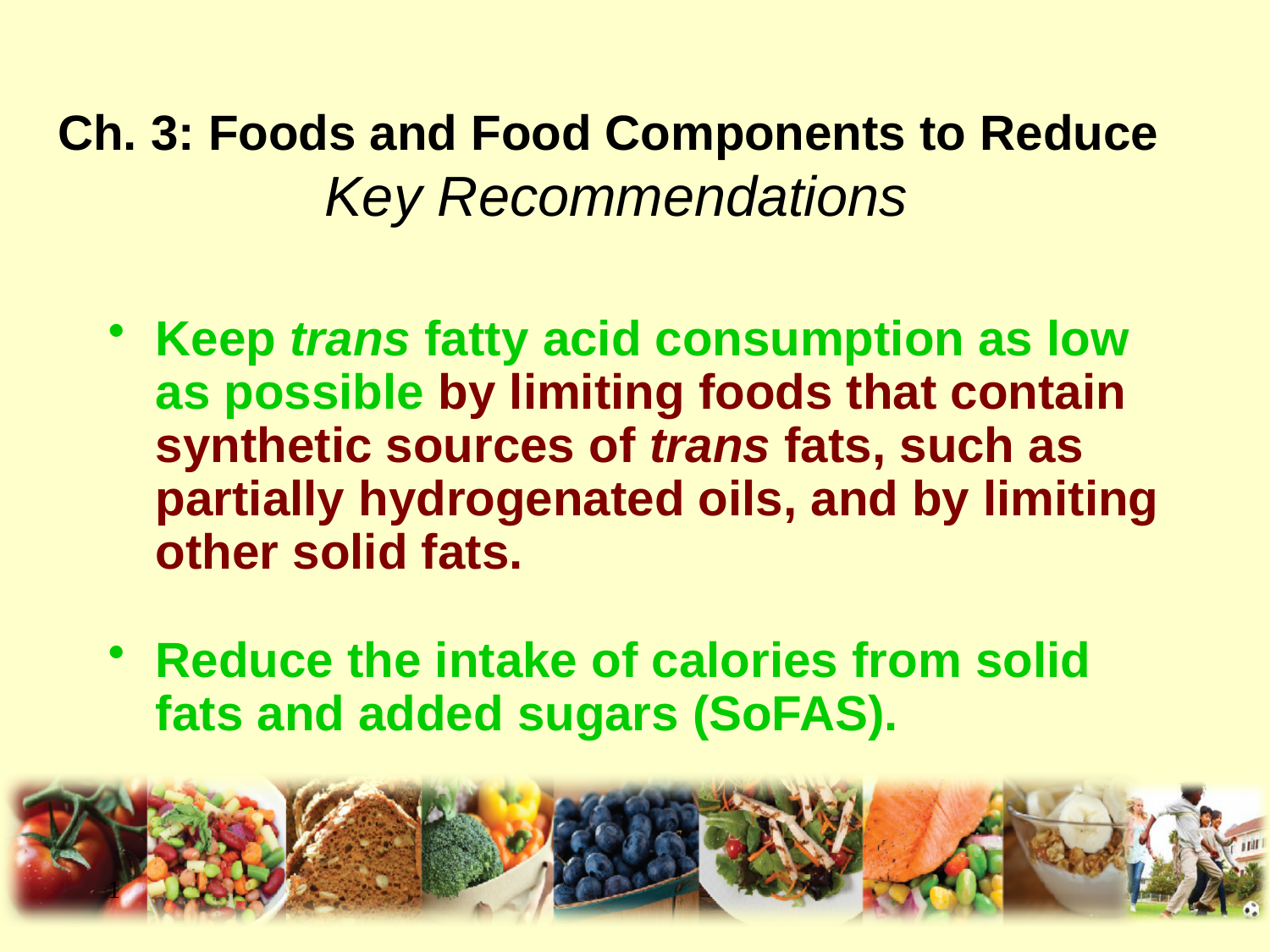

# Ch. 3: Foods and Food Components to Reduce Key Recommendations
Keep trans fatty acid consumption as low as possible by limiting foods that contain synthetic sources of trans fats, such as partially hydrogenated oils, and by limiting other solid fats.

Reduce the intake of calories from solid fats and added sugars (SoFAS).
1